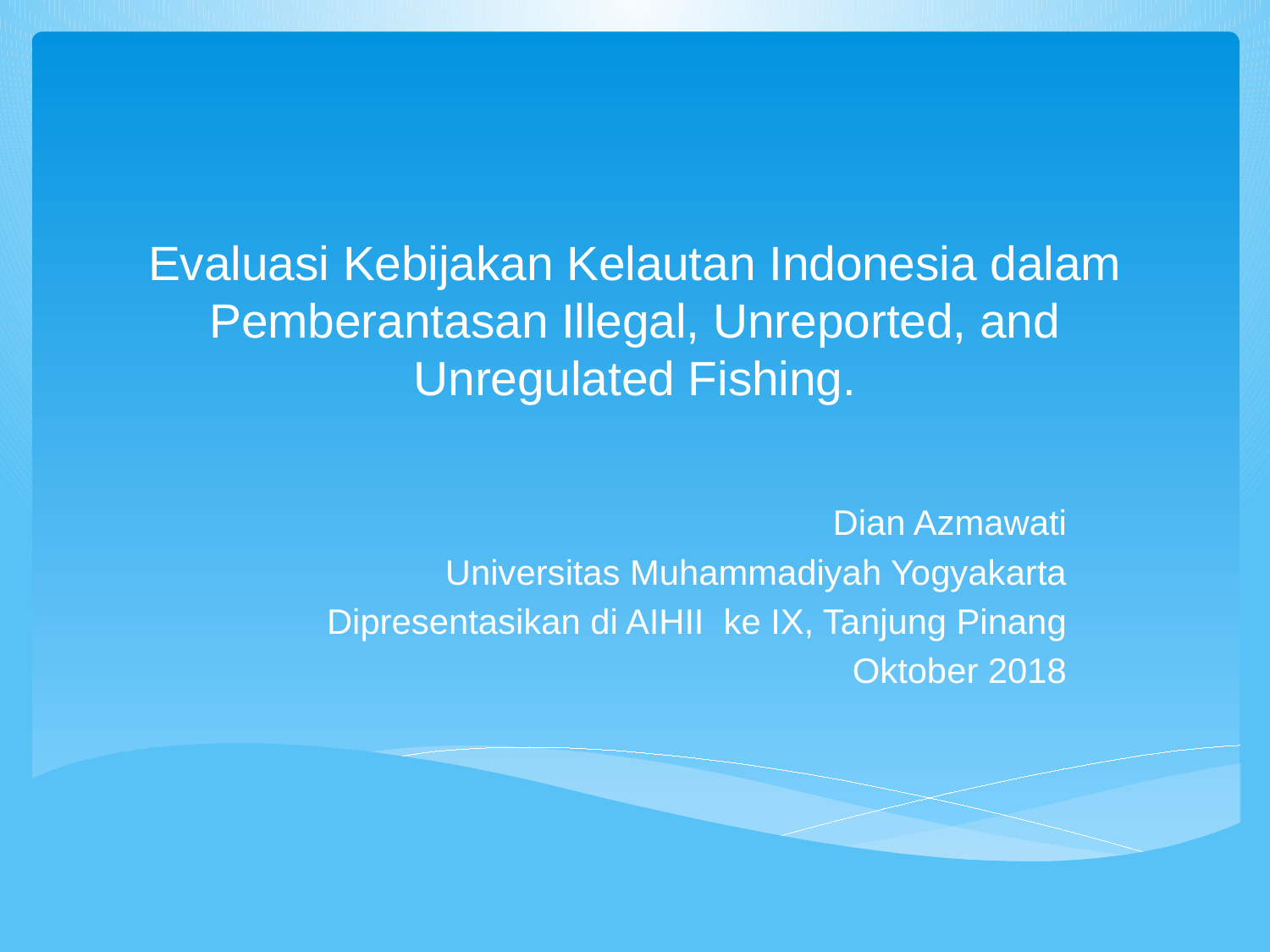

# Evaluasi Kebijakan Kelautan Indonesia dalam Pemberantasan Illegal, Unreported, and Unregulated Fishing.
Dian Azmawati
Universitas Muhammadiyah Yogyakarta
Dipresentasikan di AIHII  ke IX, Tanjung Pinang
Oktober 2018